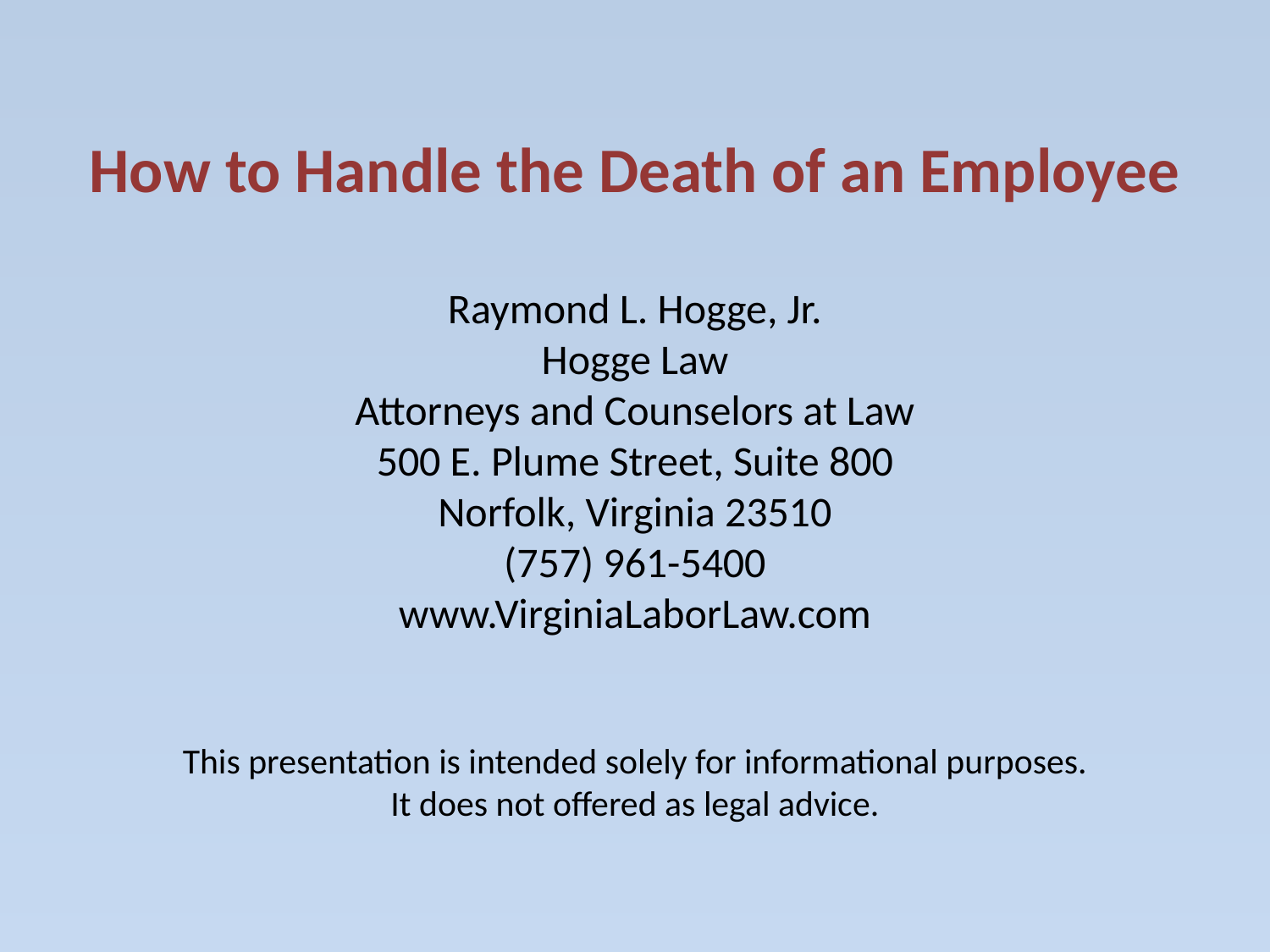

# How to Handle the Death of an Employee Raymond L. Hogge, Jr. Hogge Law Attorneys and Counselors at Law 500 E. Plume Street, Suite 800 Norfolk, Virginia 23510 (757) 961-5400 www.VirginiaLaborLaw.com This presentation is intended solely for informational purposes. It does not offered as legal advice.